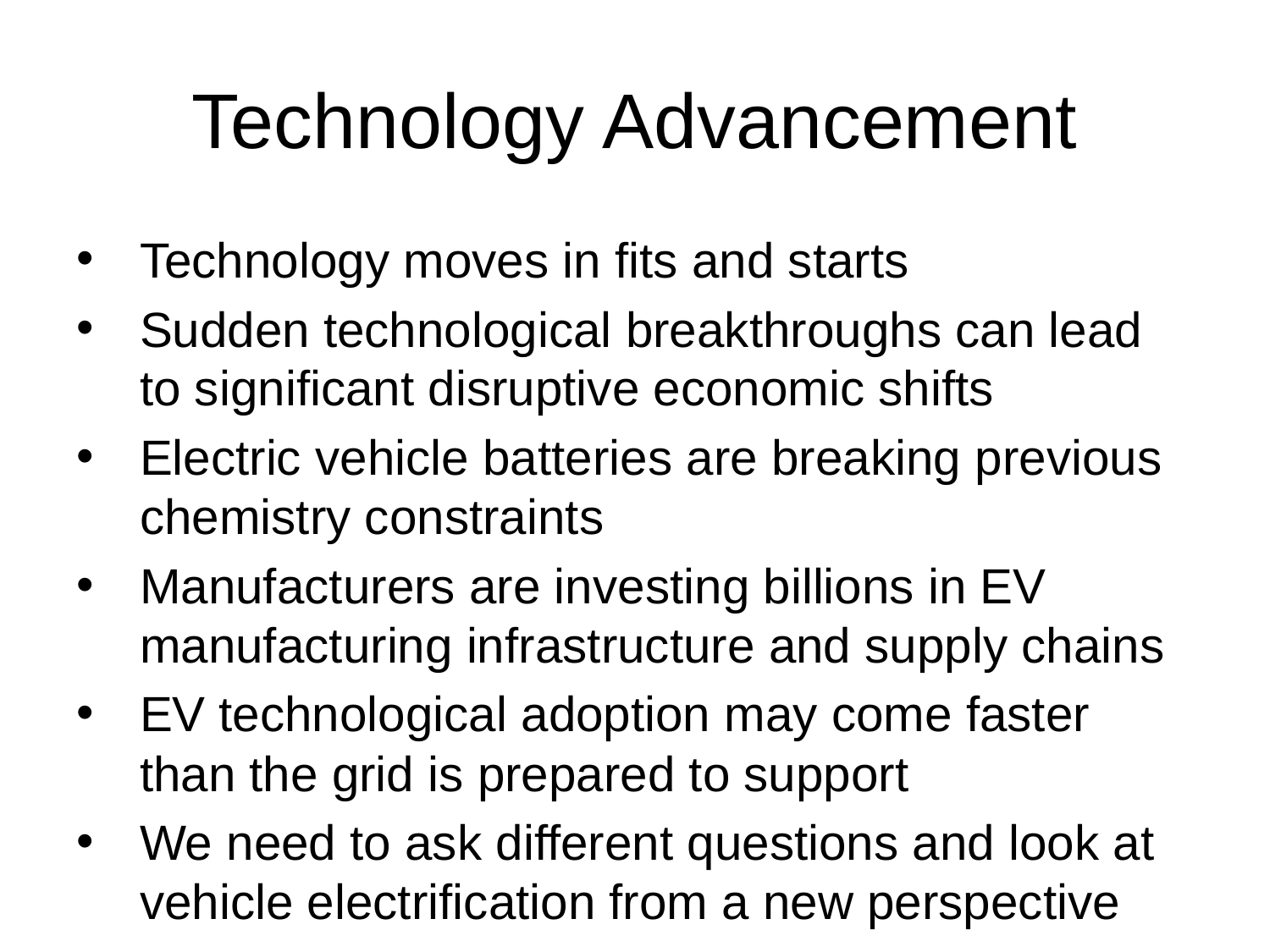

# Technology Advancement
Technology moves in fits and starts
Sudden technological breakthroughs can lead to significant disruptive economic shifts
Electric vehicle batteries are breaking previous chemistry constraints
Manufacturers are investing billions in EV manufacturing infrastructure and supply chains
EV technological adoption may come faster than the grid is prepared to support
We need to ask different questions and look at vehicle electrification from a new perspective